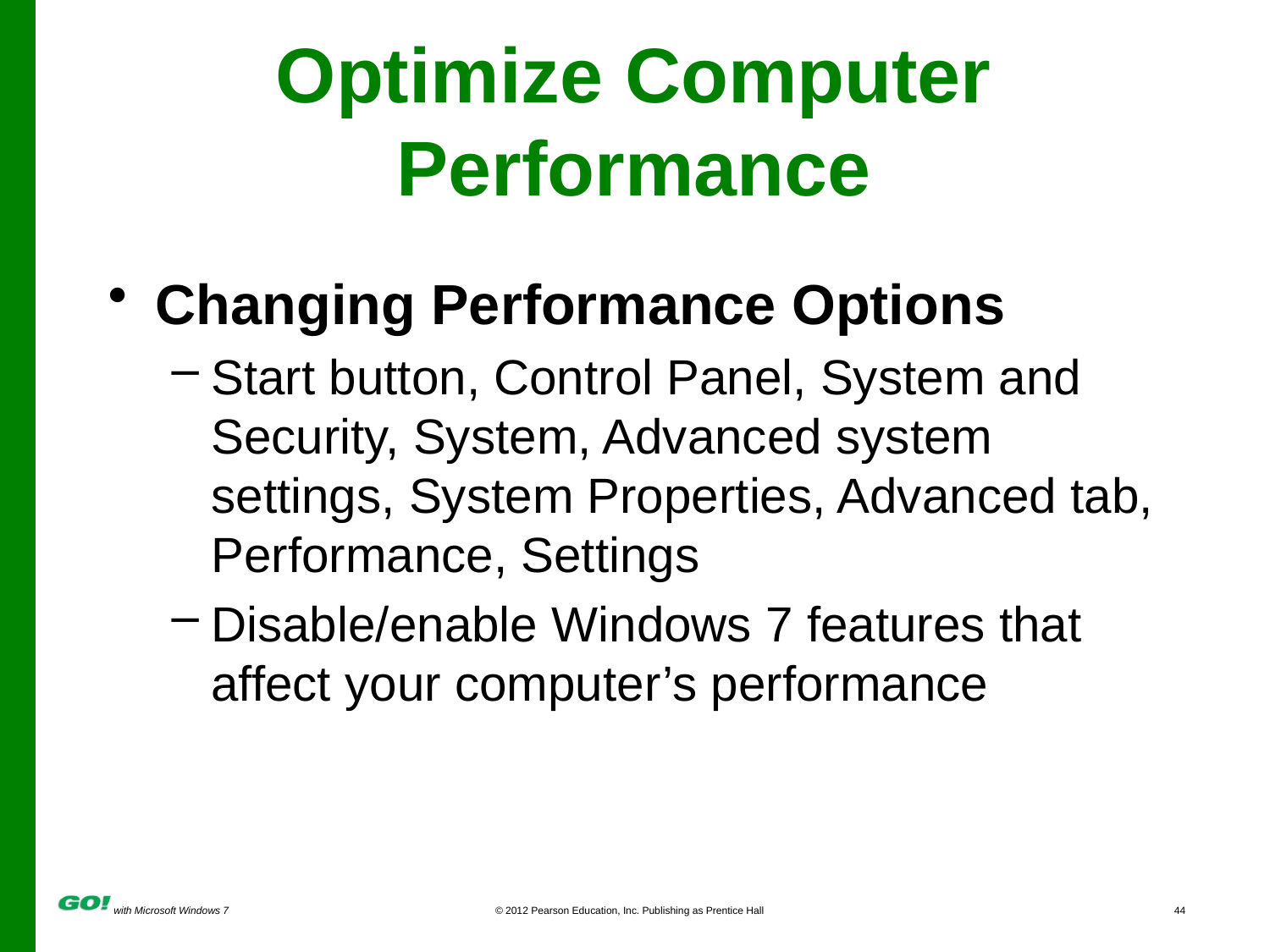

# Optimize Computer Performance
Changing Performance Options
Start button, Control Panel, System and Security, System, Advanced system settings, System Properties, Advanced tab, Performance, Settings
Disable/enable Windows 7 features that affect your computer’s performance